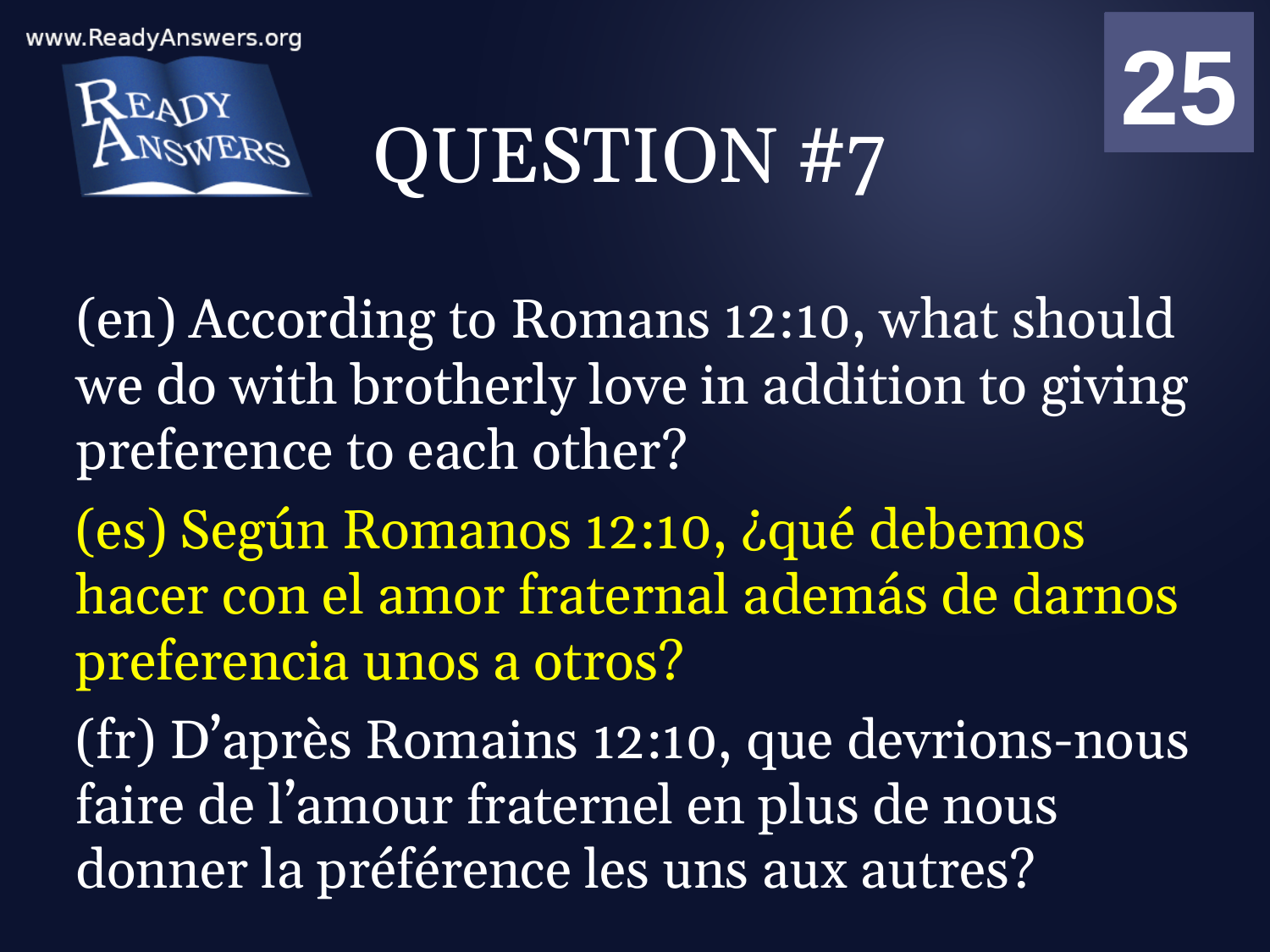

01
02
03
04
05
06
07
08
09
10
11
12
13
14
15
16
17
18
19
20
21
22
23
24
25
00
# QUESTION #7
(en) According to Romans 12:10, what should we do with brotherly love in addition to giving preference to each other?
(es) Según Romanos 12:10, ¿qué debemos hacer con el amor fraternal además de darnos preferencia unos a otros?
(fr) D’après Romains 12:10, que devrions-nous faire de l’amour fraternel en plus de nous donner la préférence les uns aux autres?